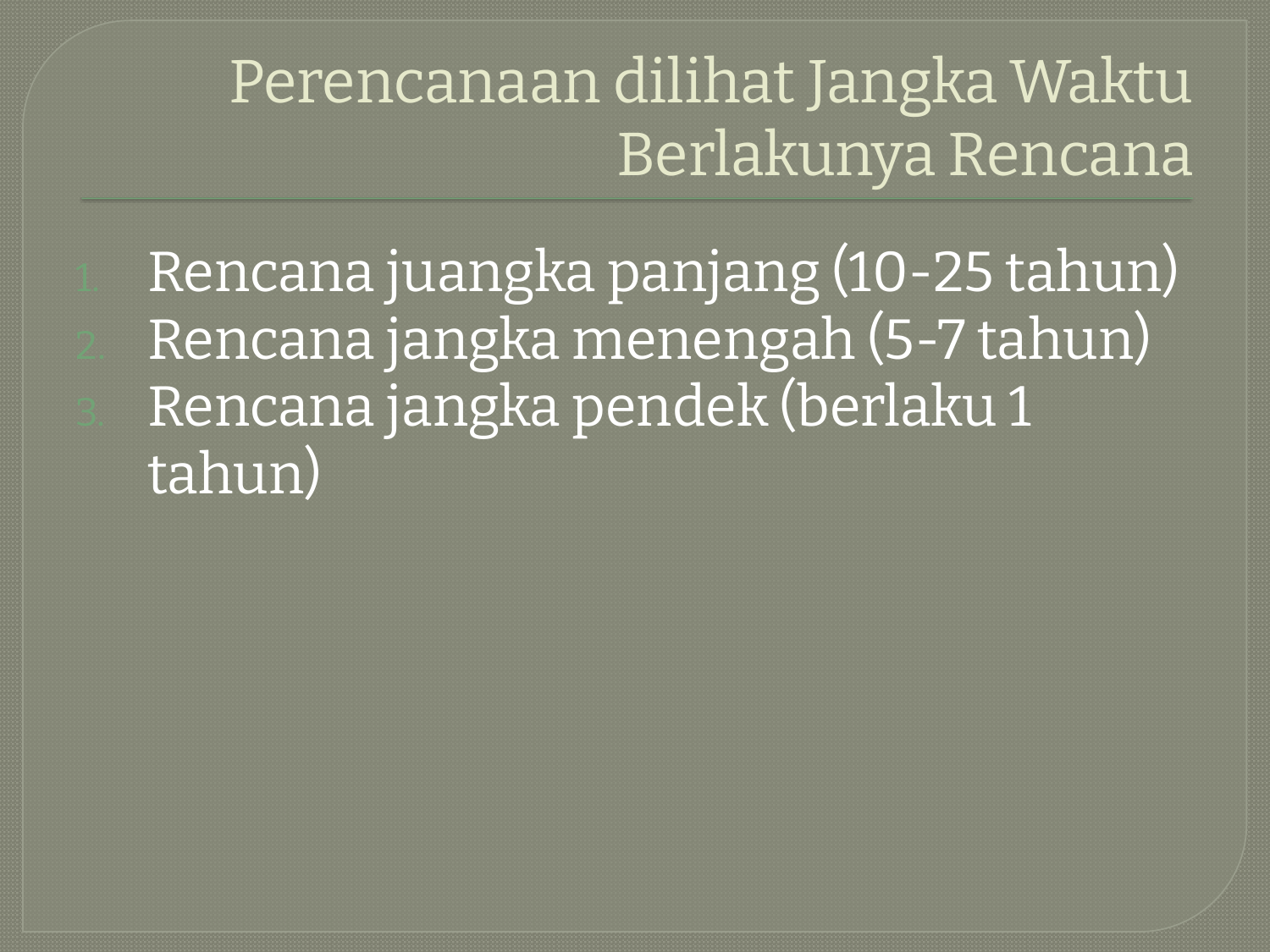

# Perencanaan dilihat Jangka Waktu Berlakunya Rencana
Rencana juangka panjang (10-25 tahun)
Rencana jangka menengah (5-7 tahun)
Rencana jangka pendek (berlaku 1 tahun)